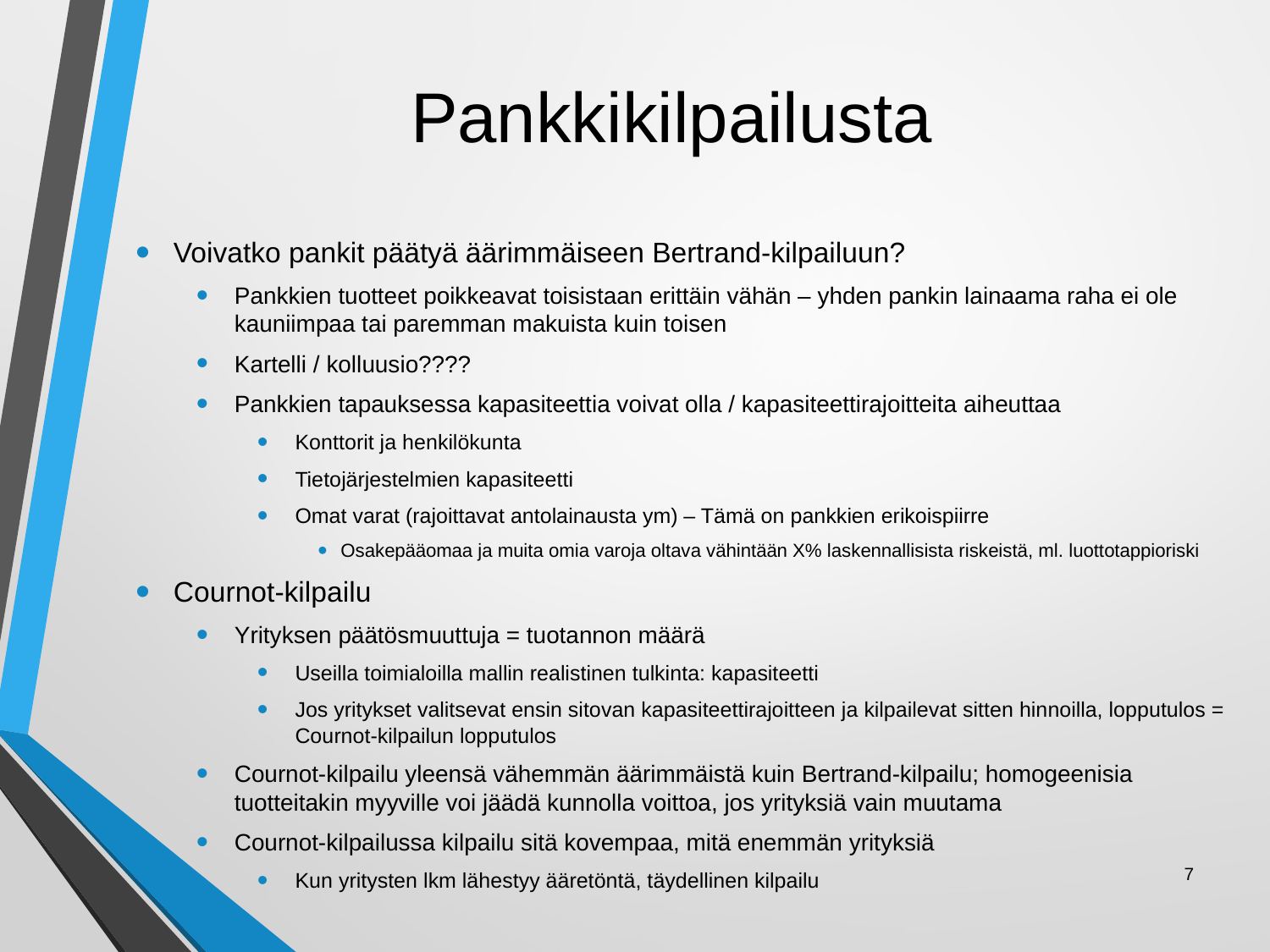

# Pankkikilpailusta
Voivatko pankit päätyä äärimmäiseen Bertrand-kilpailuun?
Pankkien tuotteet poikkeavat toisistaan erittäin vähän – yhden pankin lainaama raha ei ole kauniimpaa tai paremman makuista kuin toisen
Kartelli / kolluusio????
Pankkien tapauksessa kapasiteettia voivat olla / kapasiteettirajoitteita aiheuttaa
Konttorit ja henkilökunta
Tietojärjestelmien kapasiteetti
Omat varat (rajoittavat antolainausta ym) – Tämä on pankkien erikoispiirre
Osakepääomaa ja muita omia varoja oltava vähintään X% laskennallisista riskeistä, ml. luottotappioriski
Cournot-kilpailu
Yrityksen päätösmuuttuja = tuotannon määrä
Useilla toimialoilla mallin realistinen tulkinta: kapasiteetti
Jos yritykset valitsevat ensin sitovan kapasiteettirajoitteen ja kilpailevat sitten hinnoilla, lopputulos = Cournot-kilpailun lopputulos
Cournot-kilpailu yleensä vähemmän äärimmäistä kuin Bertrand-kilpailu; homogeenisia tuotteitakin myyville voi jäädä kunnolla voittoa, jos yrityksiä vain muutama
Cournot-kilpailussa kilpailu sitä kovempaa, mitä enemmän yrityksiä
Kun yritysten lkm lähestyy ääretöntä, täydellinen kilpailu

7